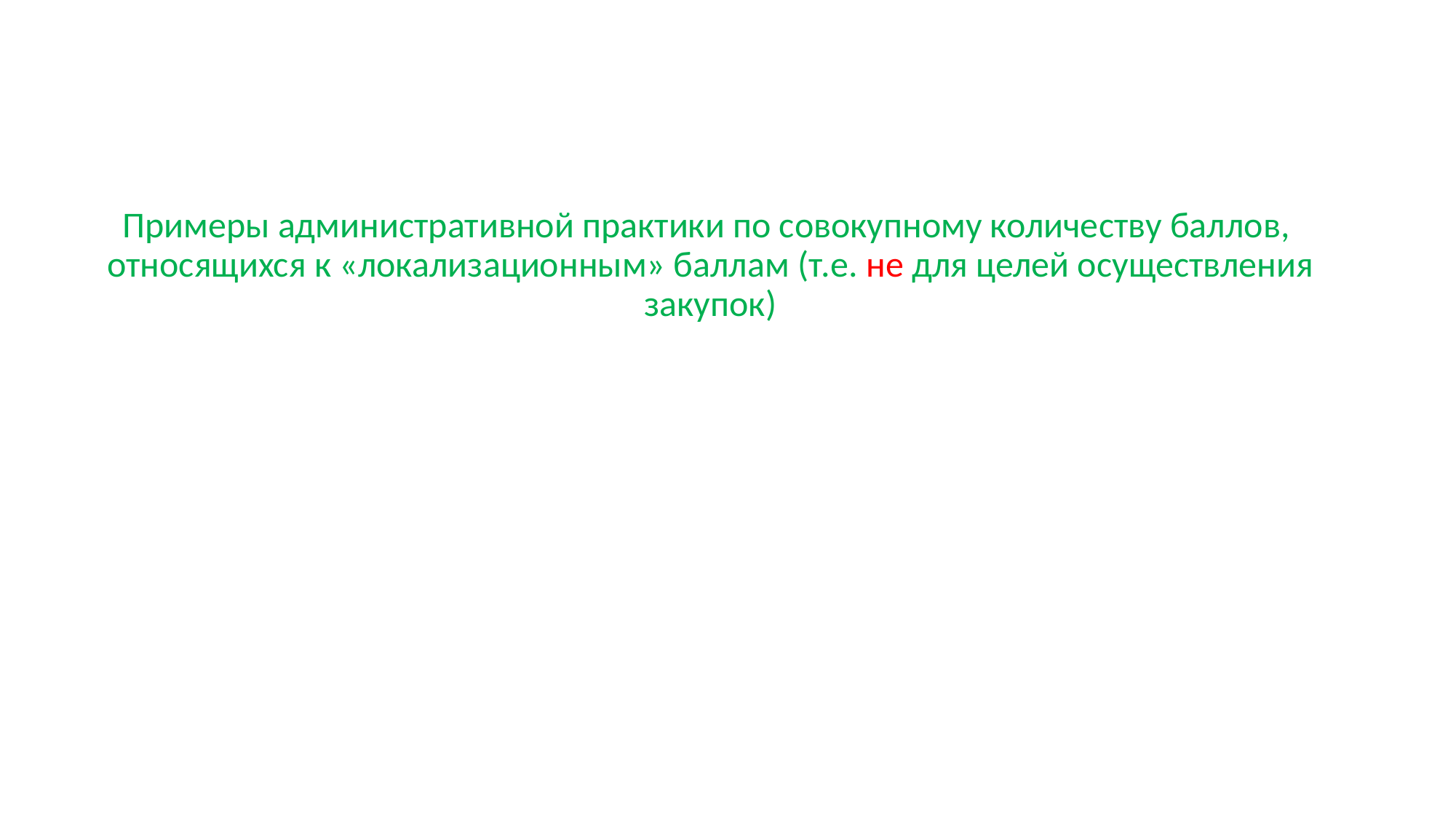

# Примеры административной практики по совокупному количеству баллов, относящихся к «локализационным» баллам (т.е. не для целей осуществления закупок)